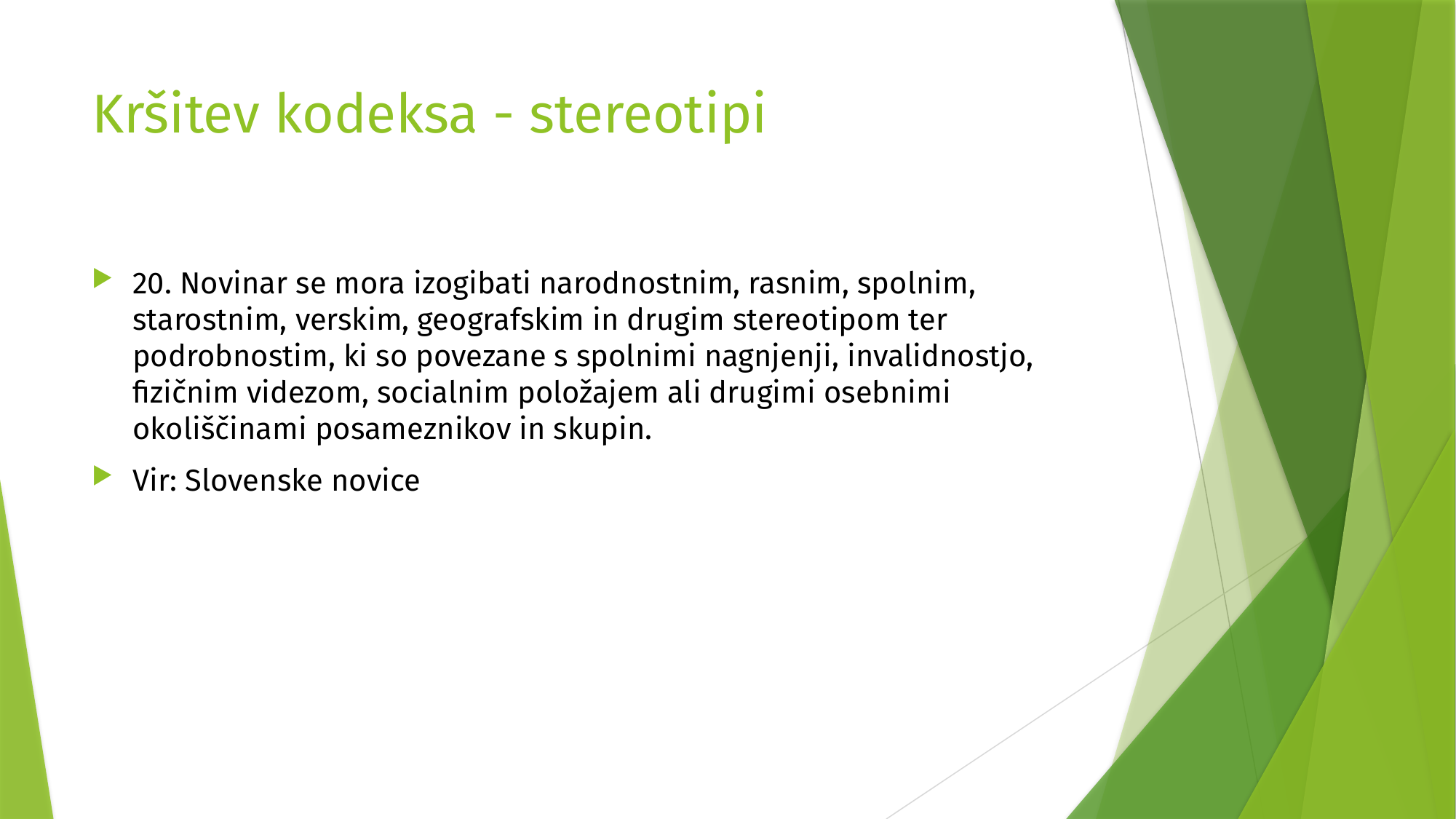

# Kršitev kodeksa - stereotipi
20. Novinar se mora izogibati narodnostnim, rasnim, spolnim, starostnim, verskim, geografskim in drugim stereotipom ter podrobnostim, ki so povezane s spolnimi nagnjenji, invalidnostjo, fizičnim videzom, socialnim položajem ali drugimi osebnimi okoliščinami posameznikov in skupin.
Vir: Slovenske novice